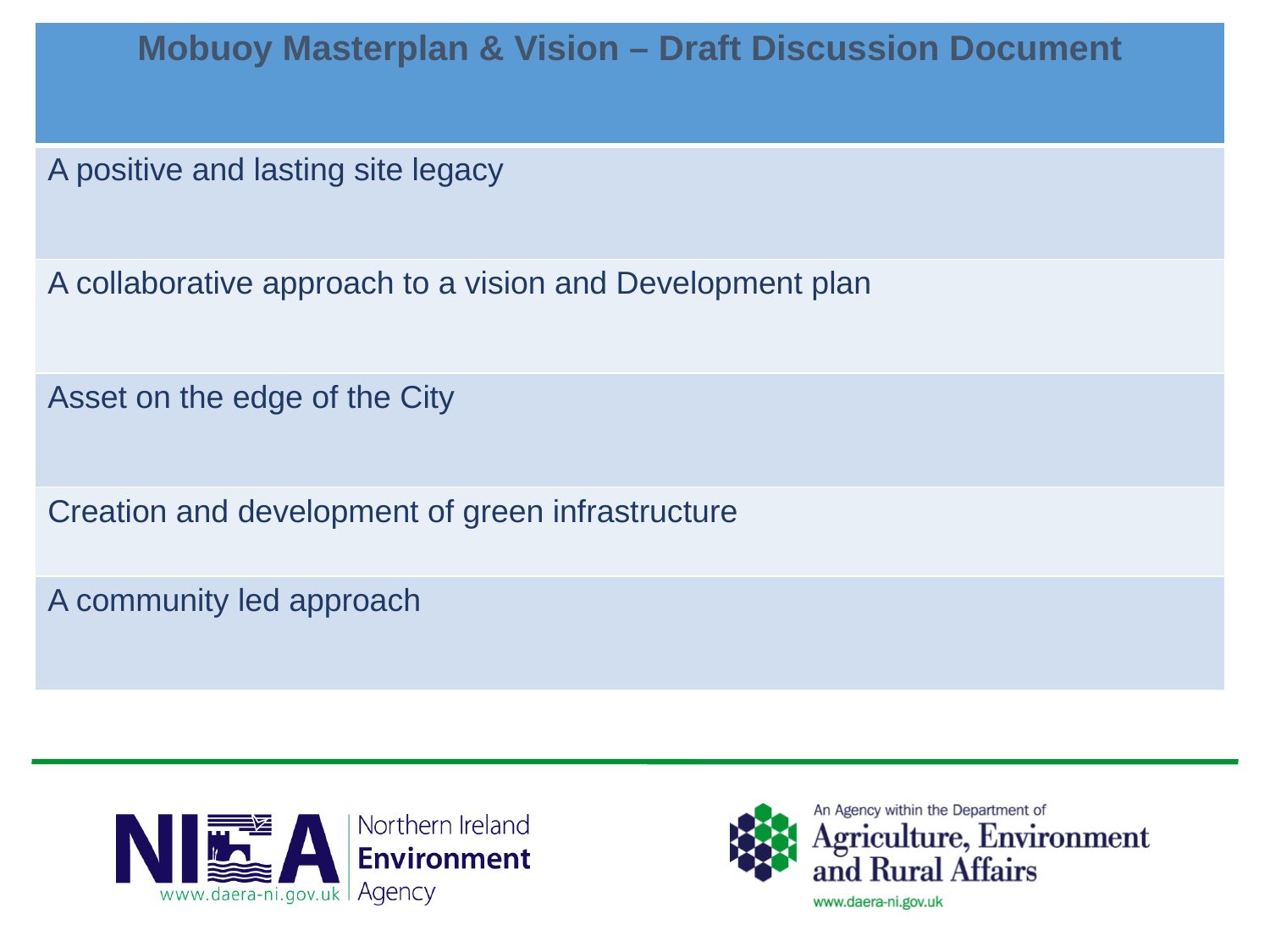

| Mobuoy Masterplan & Vision – Draft Discussion Document |
| --- |
| A positive and lasting site legacy |
| A collaborative approach to a vision and Development plan |
| Asset on the edge of the City |
| Creation and development of green infrastructure |
| A community led approach |
#